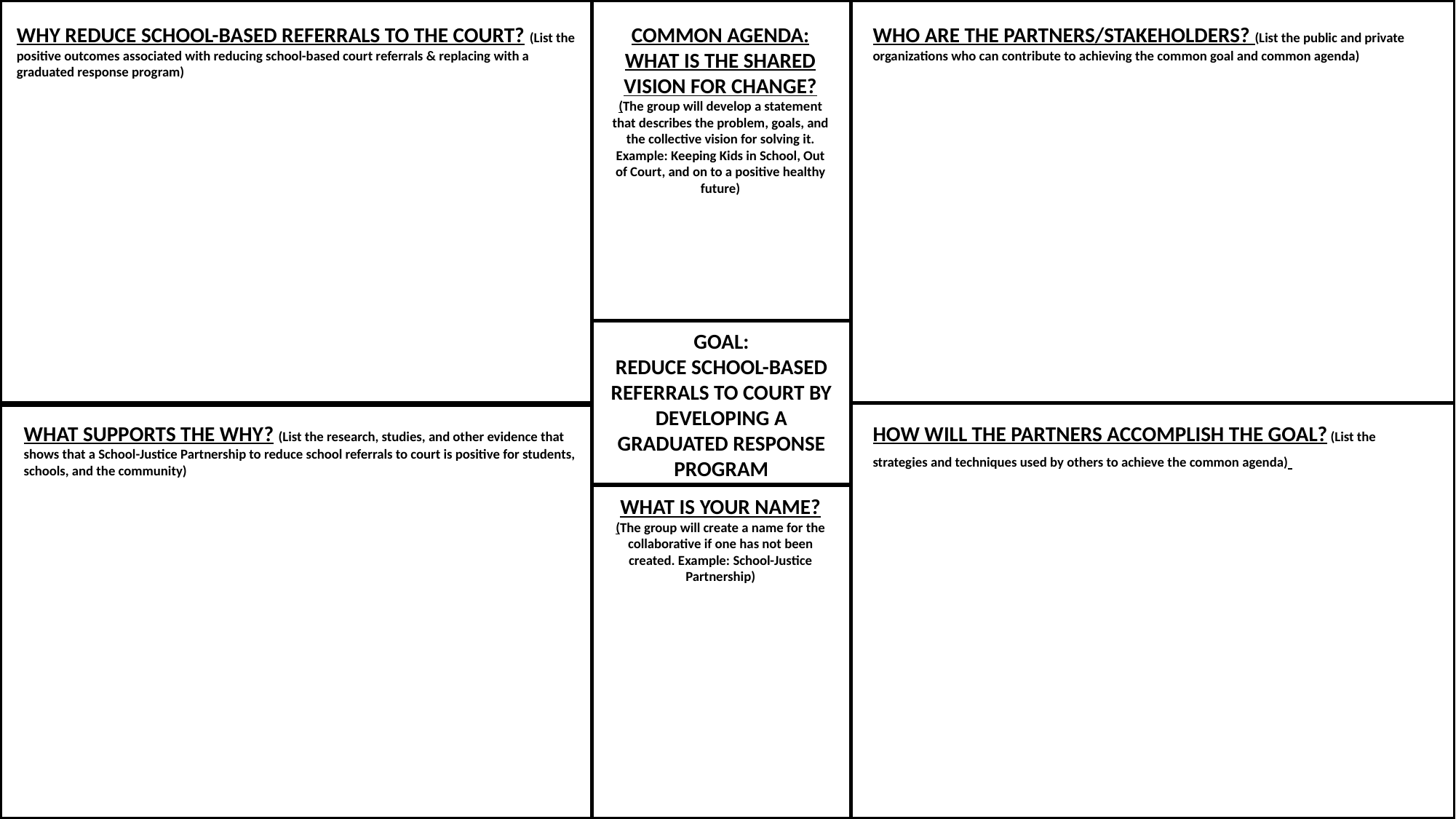

WHY REDUCE SCHOOL-BASED REFERRALS TO THE COURT? (List the positive outcomes associated with reducing school-based court referrals & replacing with a graduated response program)

COMMON AGENDA: WHAT IS THE SHARED VISION FOR CHANGE?
(The group will develop a statement that describes the problem, goals, and the collective vision for solving it.
Example: Keeping Kids in School, Out of Court, and on to a positive healthy future)
WHO ARE THE PARTNERS/STAKEHOLDERS? (List the public and private organizations who can contribute to achieving the common goal and common agenda)

GOAL:
REDUCE SCHOOL-BASED REFERRALS TO COURT BY DEVELOPING A GRADUATED RESPONSE PROGRAM

WHAT SUPPORTS THE WHY? (List the research, studies, and other evidence that shows that a School-Justice Partnership to reduce school referrals to court is positive for students, schools, and the community)
HOW WILL THE PARTNERS ACCOMPLISH THE GOAL? (List the strategies and techniques used by others to achieve the common agenda)

WHAT IS YOUR NAME?
(The group will create a name for the collaborative if one has not been created. Example: School-Justice Partnership)